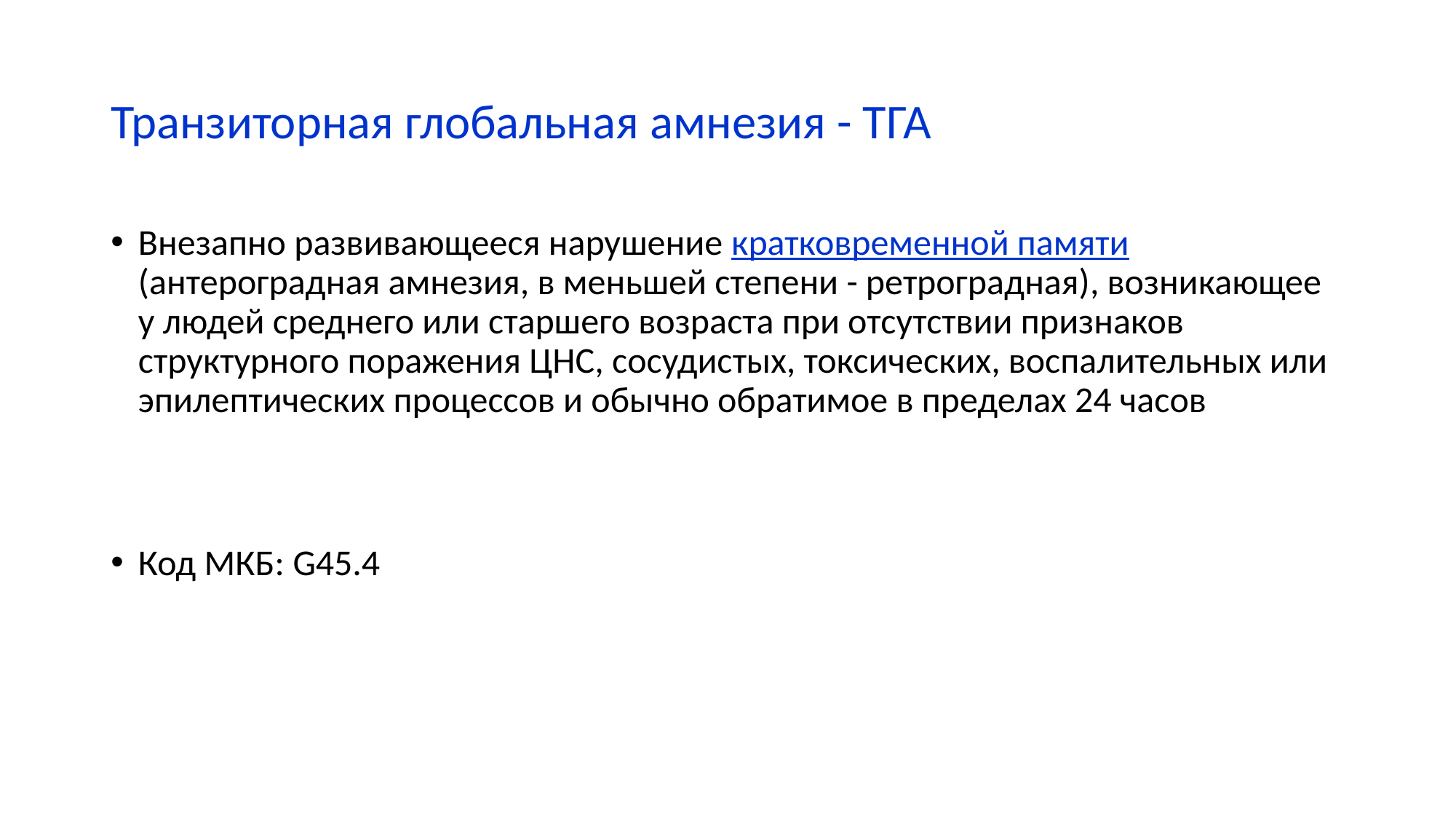

# Транзиторная глобальная амнезия - ТГА
Внезапно развивающееся нарушение кратковременной памяти (антероградная амнезия, в меньшей степени - ретроградная), возникающее у людей среднего или старшего возраста при отсутствии признаков структурного поражения ЦНС, сосудистых, токсических, воспалительных или эпилептических процессов и обычно обратимое в пределах 24 часов

Код МКБ: G45.4